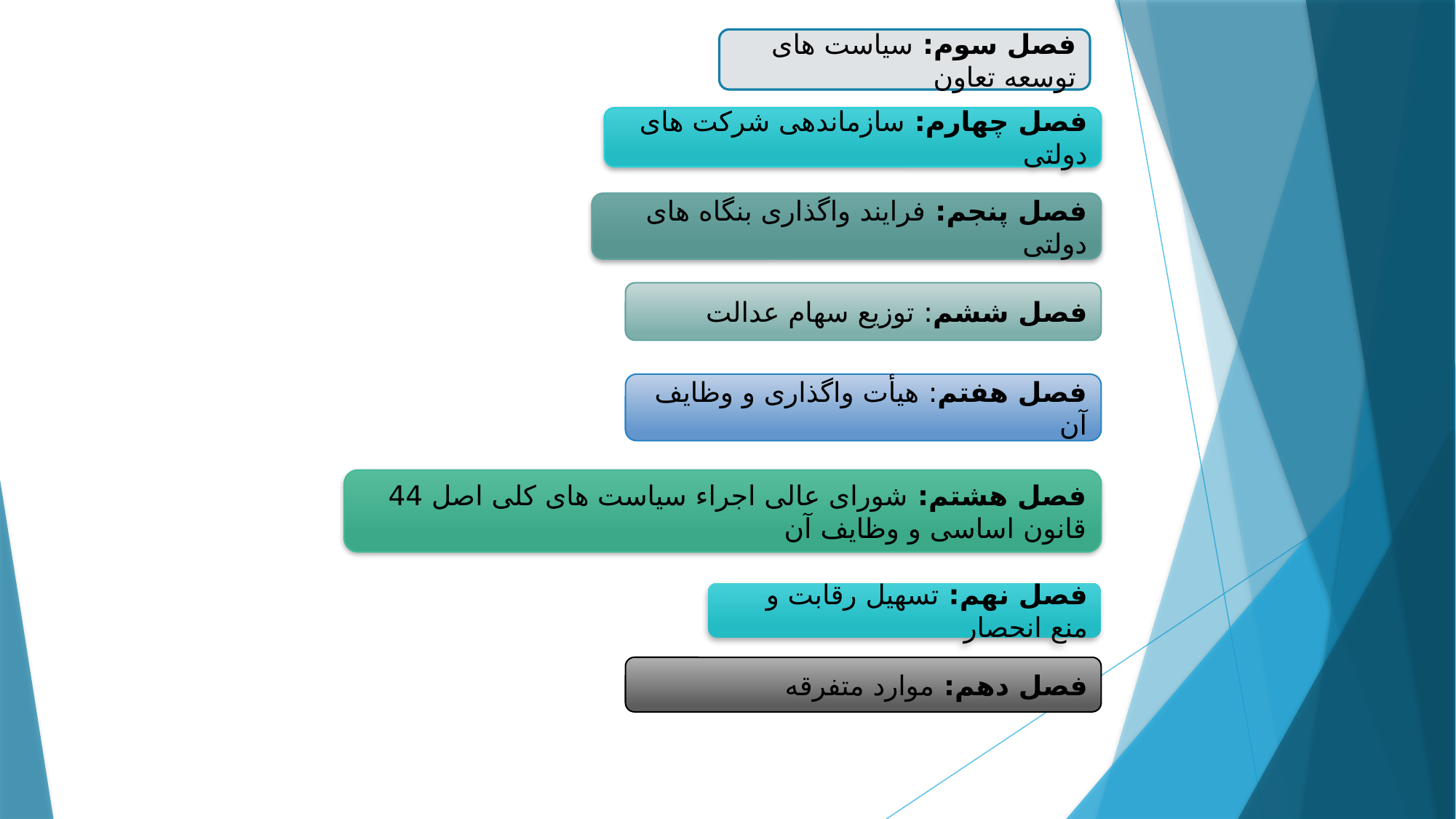

#
فصل سوم: سیاست های توسعه تعاون
فصل چهارم: سازماندهی شرکت های دولتی
فصل پنجم: فرایند واگذاری بنگاه های دولتی
فصل ششم: توزیع سهام عدالت
فصل هفتم: هیأت واگذاری و وظایف آن
فصل هشتم: شورای عالی اجراء سیاست های کلی اصل 44 قانون اساسی و وظایف آن
فصل نهم: تسهیل رقابت و منع انحصار
فصل دهم: موارد متفرقه